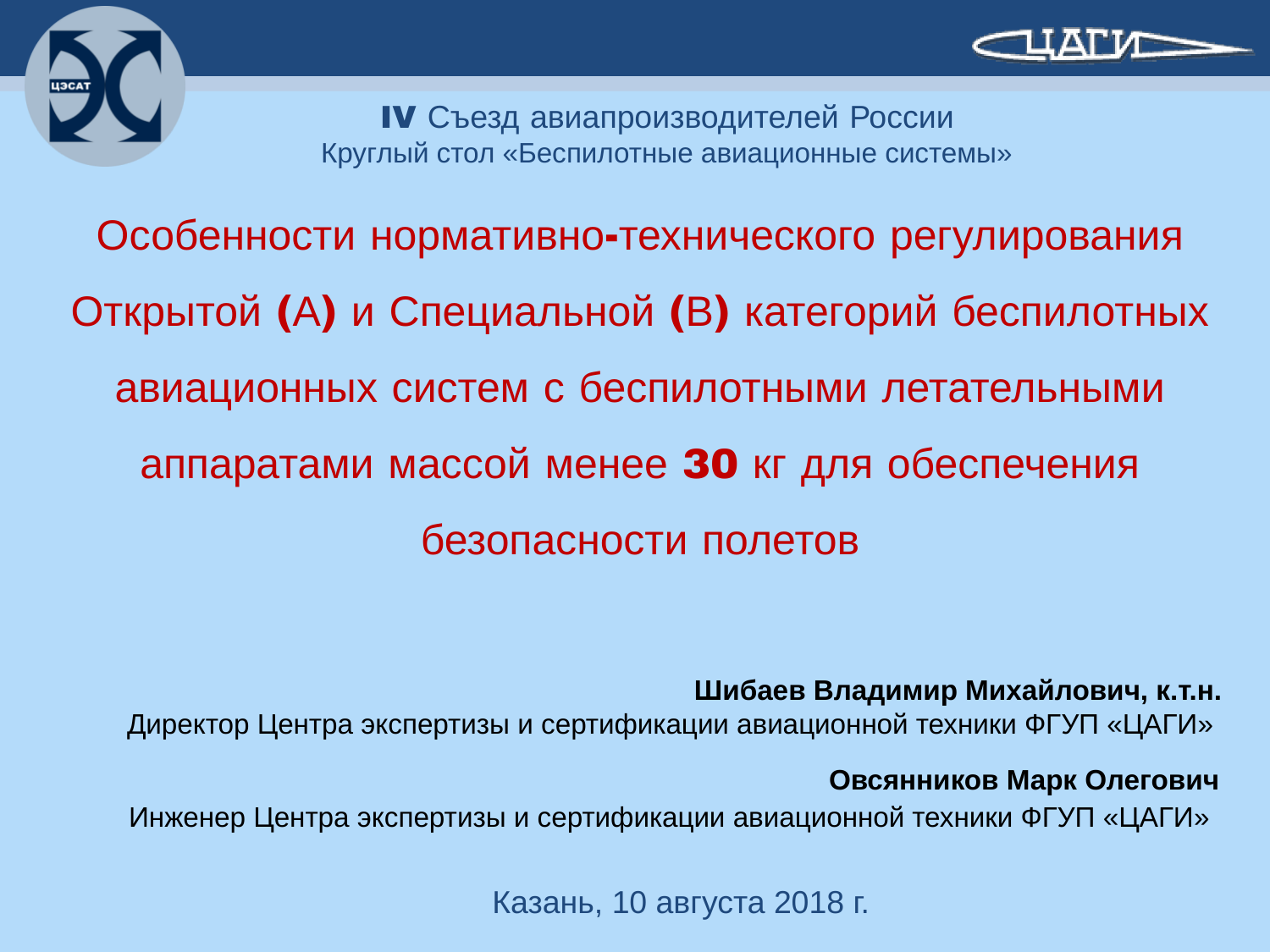

IV Съезд авиапроизводителей России
Круглый стол «Беспилотные авиационные системы»
Особенности нормативно-технического регулирования Открытой (А) и Специальной (В) категорий беспилотных авиационных систем с беспилотными летательными аппаратами массой менее 30 кг для обеспечения безопасности полетов
Шибаев Владимир Михайлович, к.т.н.
Директор Центра экспертизы и сертификации авиационной техники ФГУП «ЦАГИ»
Овсянников Марк Олегович
Инженер Центра экспертизы и сертификации авиационной техники ФГУП «ЦАГИ»
Казань, 10 августа 2018 г.